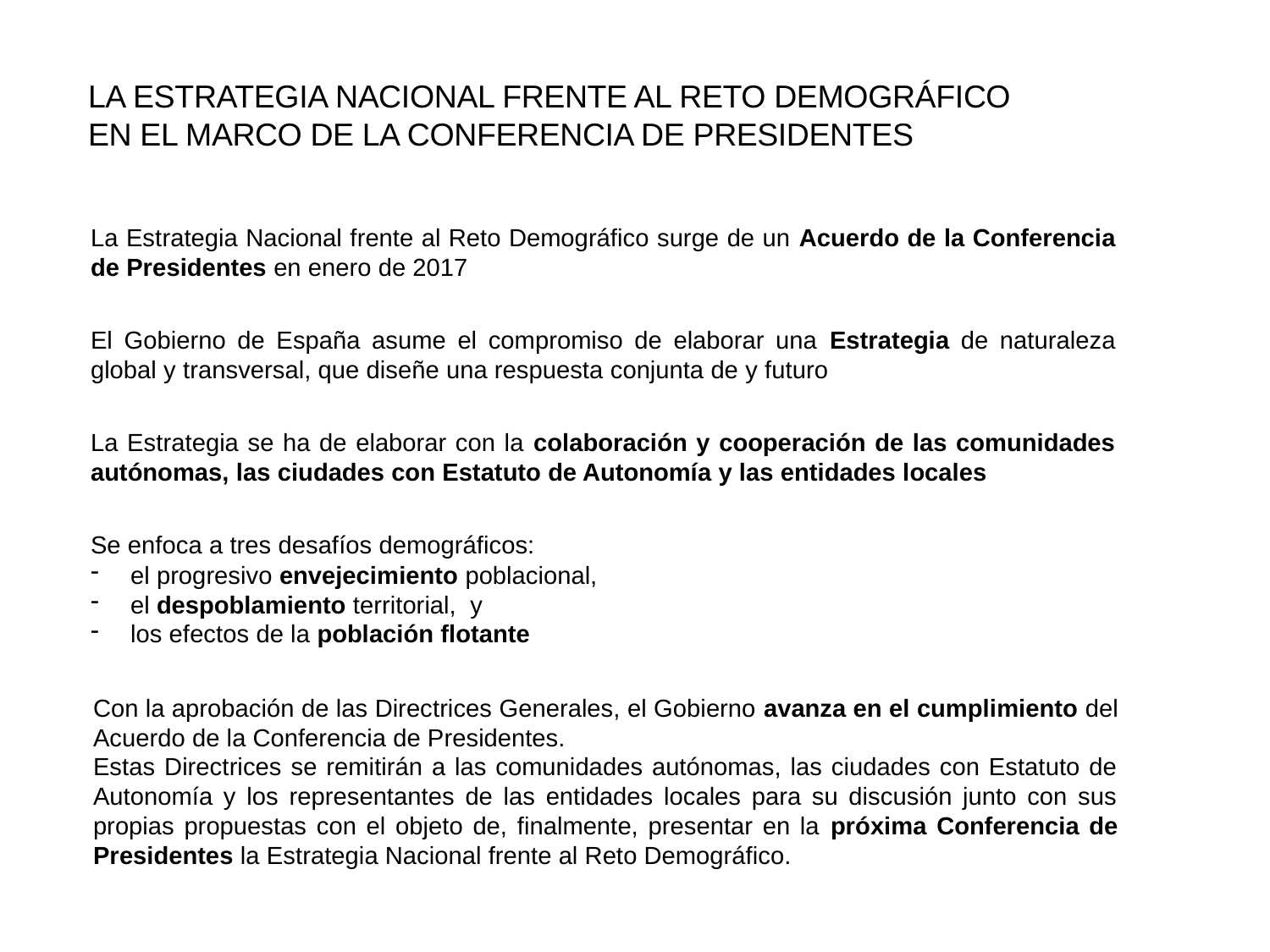

LA ESTRATEGIA NACIONAL FRENTE AL RETO DEMOGRÁFICO
EN EL MARCO DE LA CONFERENCIA DE PRESIDENTES
La Estrategia Nacional frente al Reto Demográfico surge de un Acuerdo de la Conferencia de Presidentes en enero de 2017
El Gobierno de España asume el compromiso de elaborar una Estrategia de naturaleza global y transversal, que diseñe una respuesta conjunta de y futuro
La Estrategia se ha de elaborar con la colaboración y cooperación de las comunidades autónomas, las ciudades con Estatuto de Autonomía y las entidades locales
Se enfoca a tres desafíos demográficos:
el progresivo envejecimiento poblacional,
el despoblamiento territorial,  y
los efectos de la población flotante
Con la aprobación de las Directrices Generales, el Gobierno avanza en el cumplimiento del Acuerdo de la Conferencia de Presidentes.
Estas Directrices se remitirán a las comunidades autónomas, las ciudades con Estatuto de Autonomía y los representantes de las entidades locales para su discusión junto con sus propias propuestas con el objeto de, finalmente, presentar en la próxima Conferencia de Presidentes la Estrategia Nacional frente al Reto Demográfico.